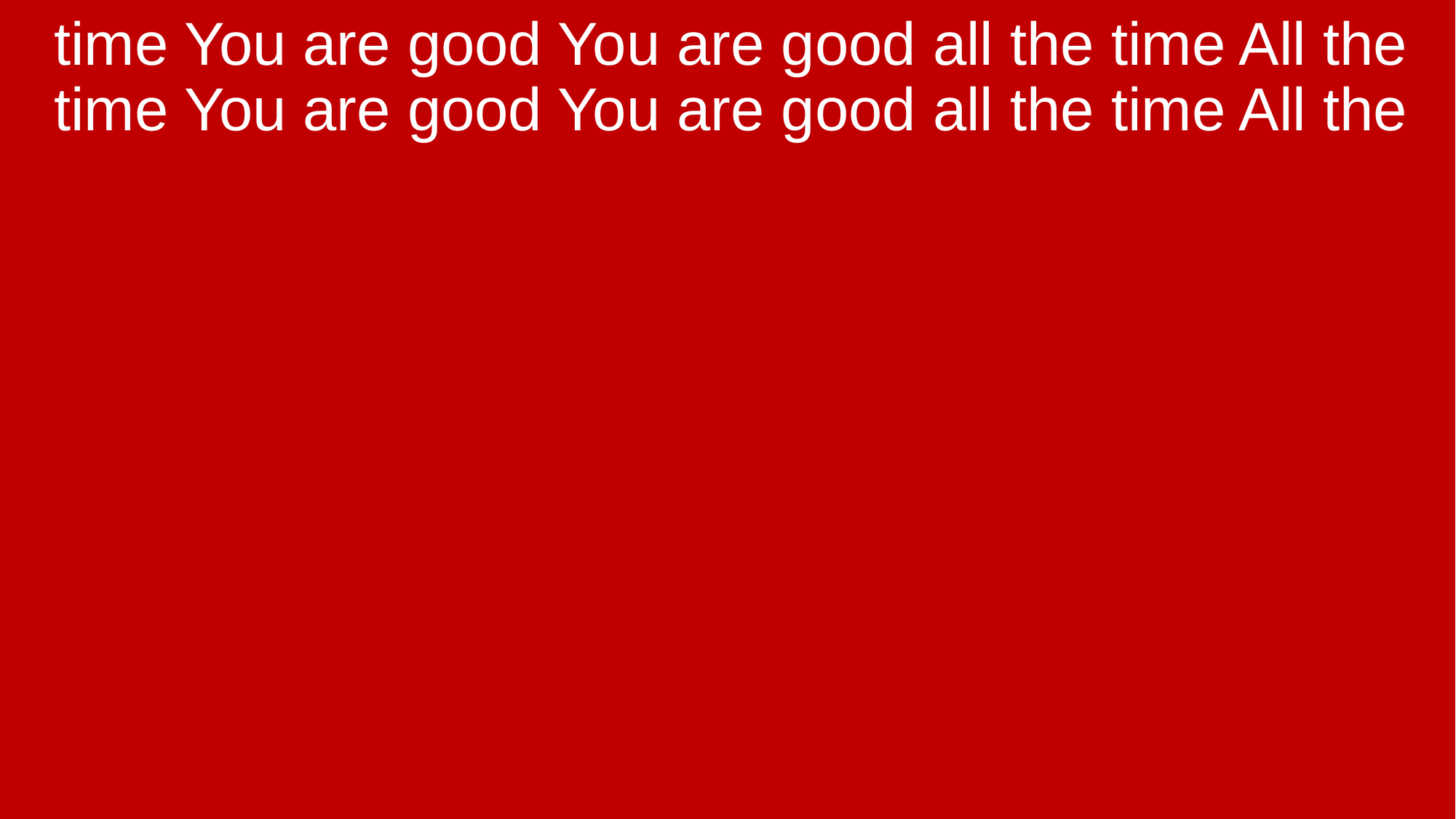

time You are good You are good all the time All the time You are good You are good all the time All the